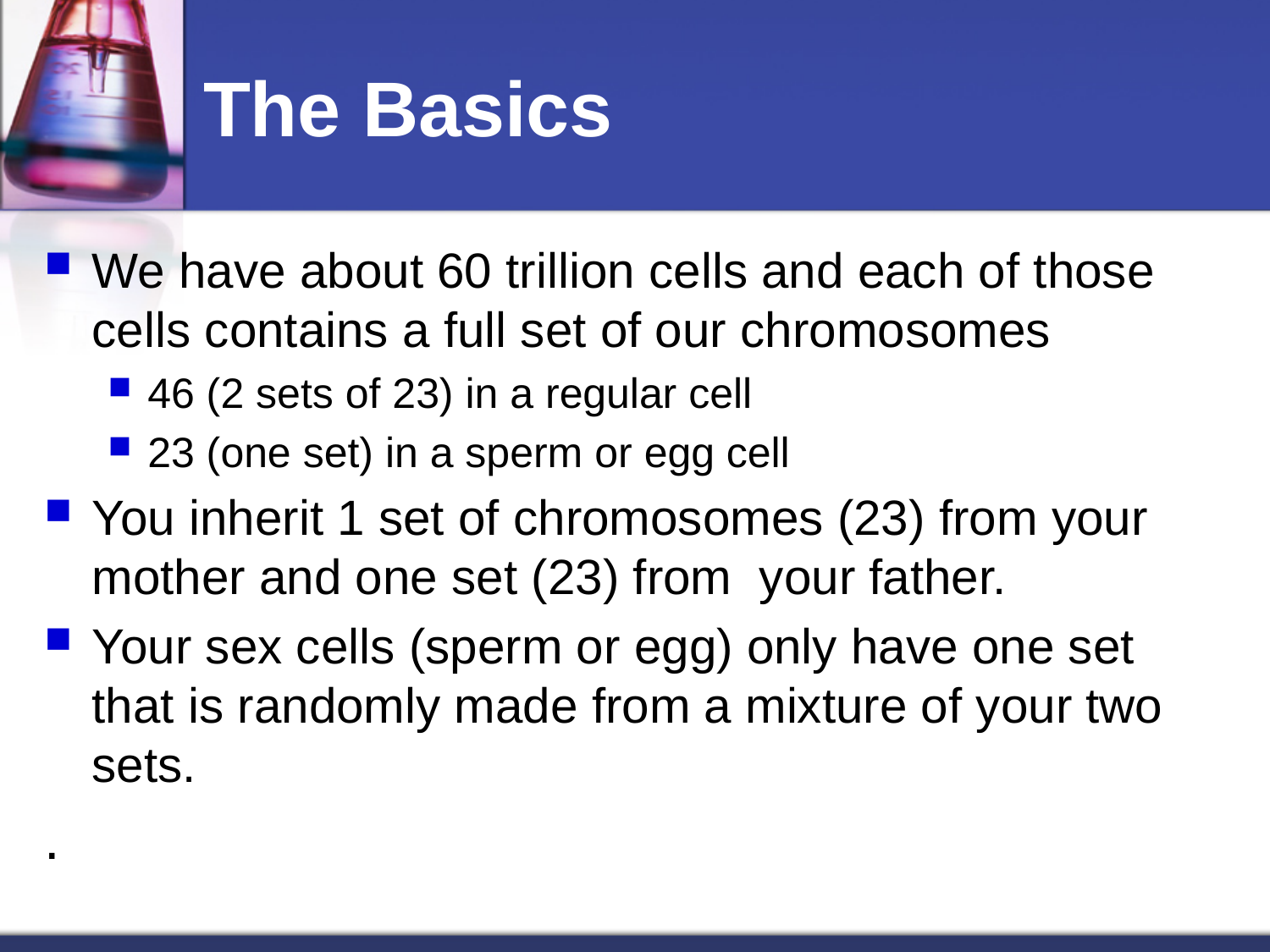

# The Basics
We have about 60 trillion cells and each of those cells contains a full set of our chromosomes
46 (2 sets of 23) in a regular cell
23 (one set) in a sperm or egg cell
You inherit 1 set of chromosomes (23) from your mother and one set (23) from  your father.
Your sex cells (sperm or egg) only have one set that is randomly made from a mixture of your two sets.
.